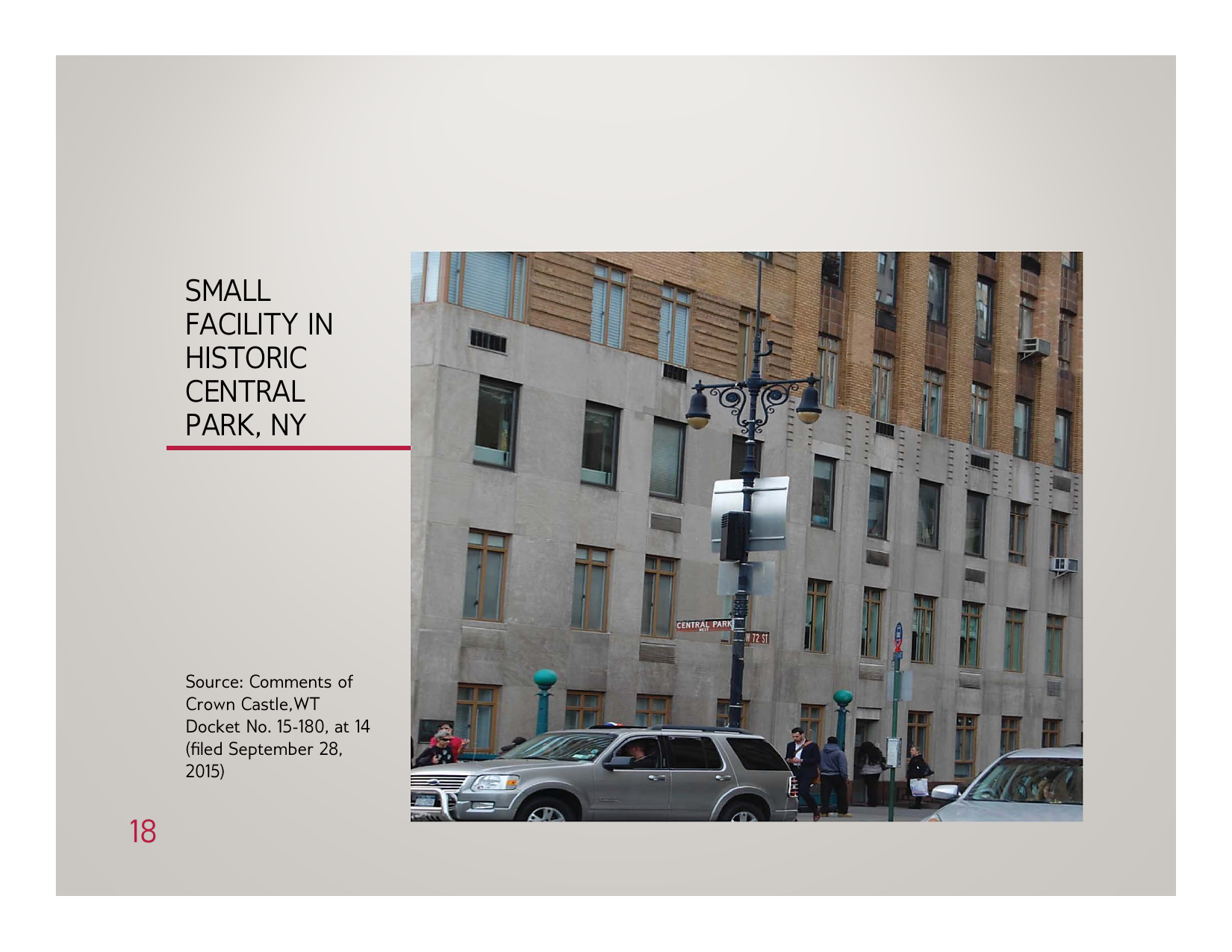

SMALL FACILITY IN HISTORIC CENTRAL PARK, NY

Source: Comments of Crown Castle,WT Docket No. 15-180, at 14
(filed September 28,
2015)

18